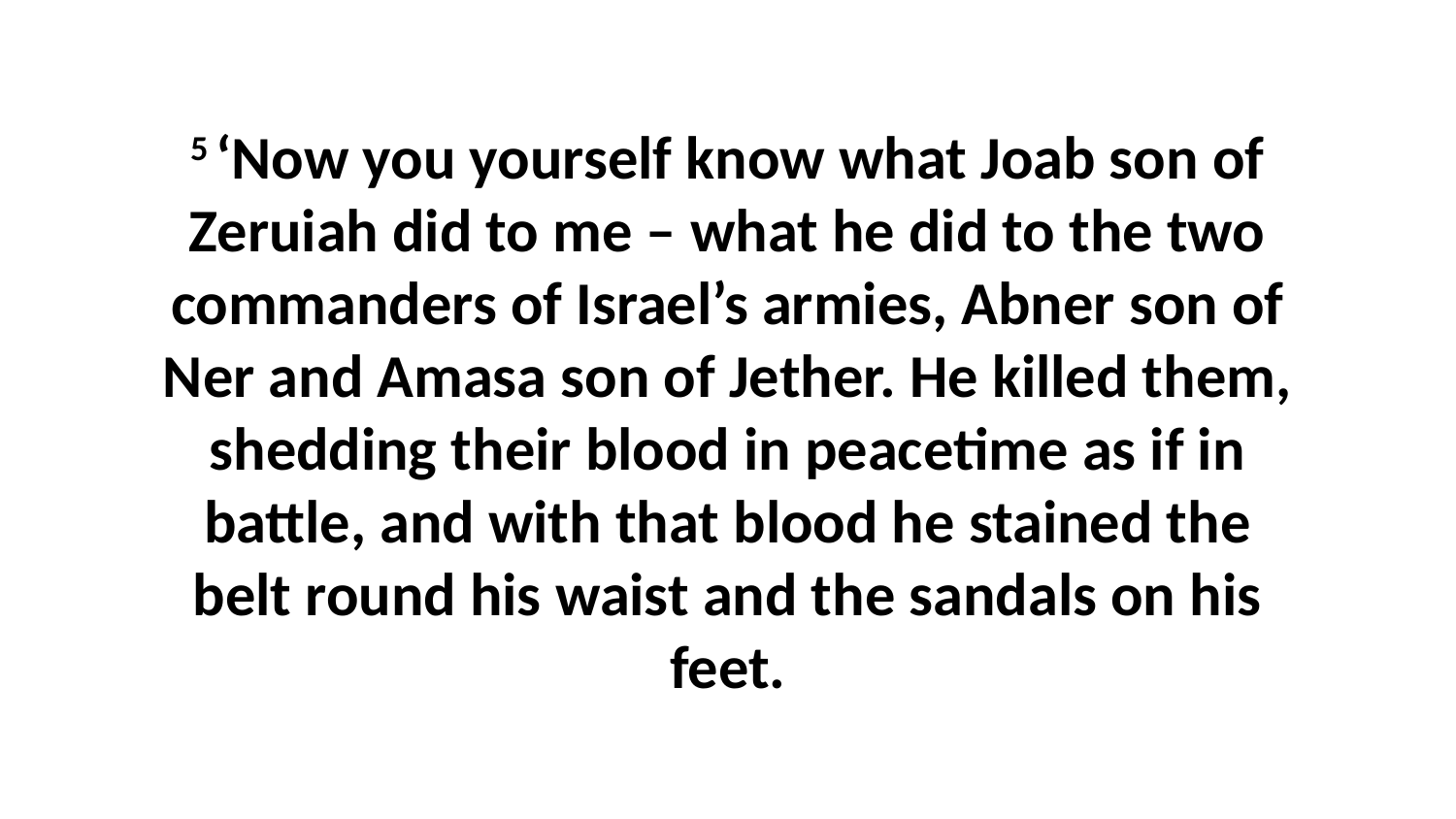

5 ‘Now you yourself know what Joab son of Zeruiah did to me – what he did to the two commanders of Israel’s armies, Abner son of Ner and Amasa son of Jether. He killed them, shedding their blood in peacetime as if in battle, and with that blood he stained the belt round his waist and the sandals on his feet.